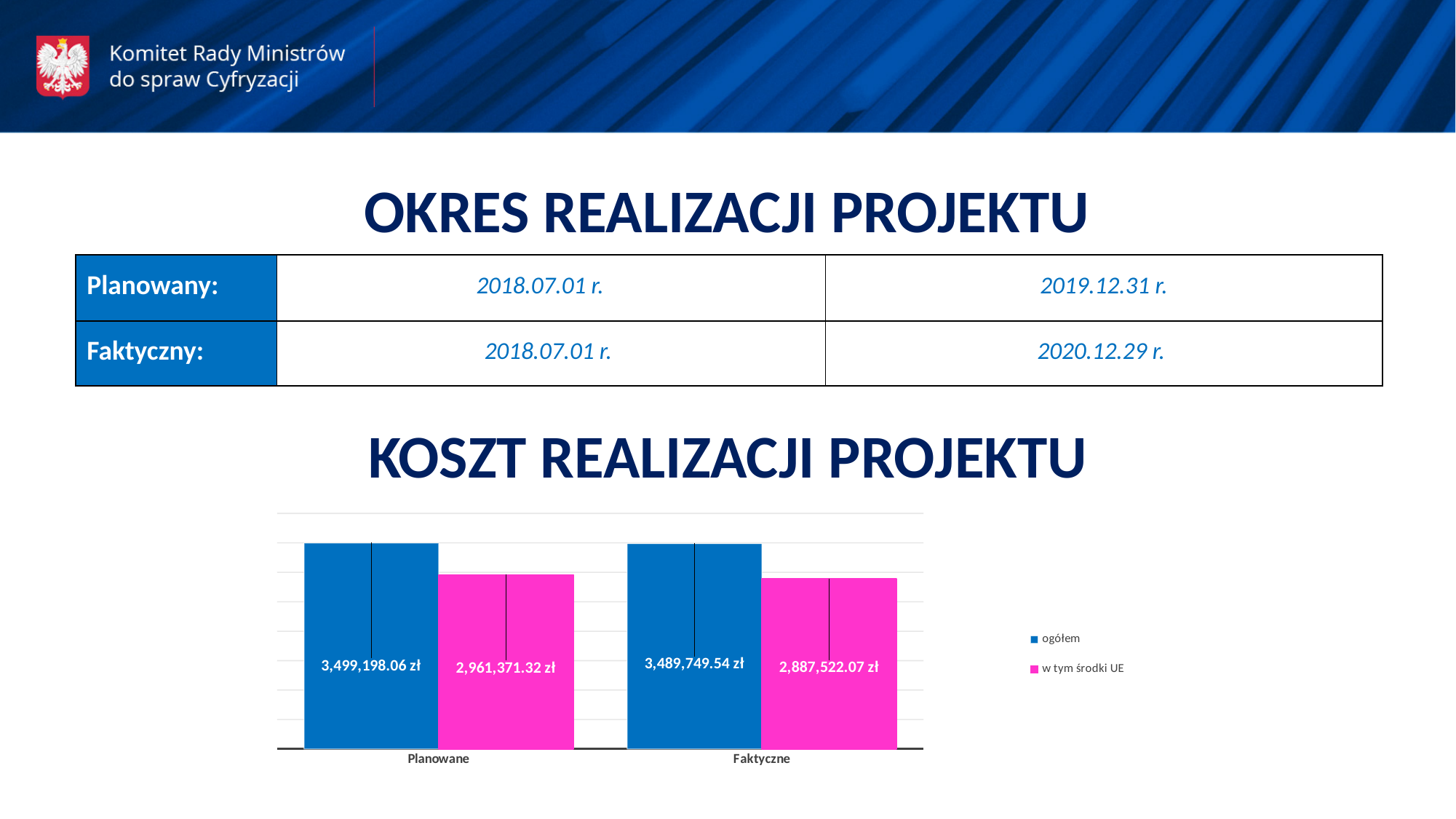

OKRES REALIZACJI PROJEKTU
| Planowany: | 2018.07.01 r. | 2019.12.31 r. |
| --- | --- | --- |
| Faktyczny: | 2018.07.01 r. | 2020.12.29 r. |
KOSZT REALIZACJI PROJEKTU

### Chart

| Category | ogółem | w tym środki UE |
|---|---|---|
| Planowane | 3499198.06 | 2961371.32 |
| Faktyczne | 3489749.54 | 2887522.07 |